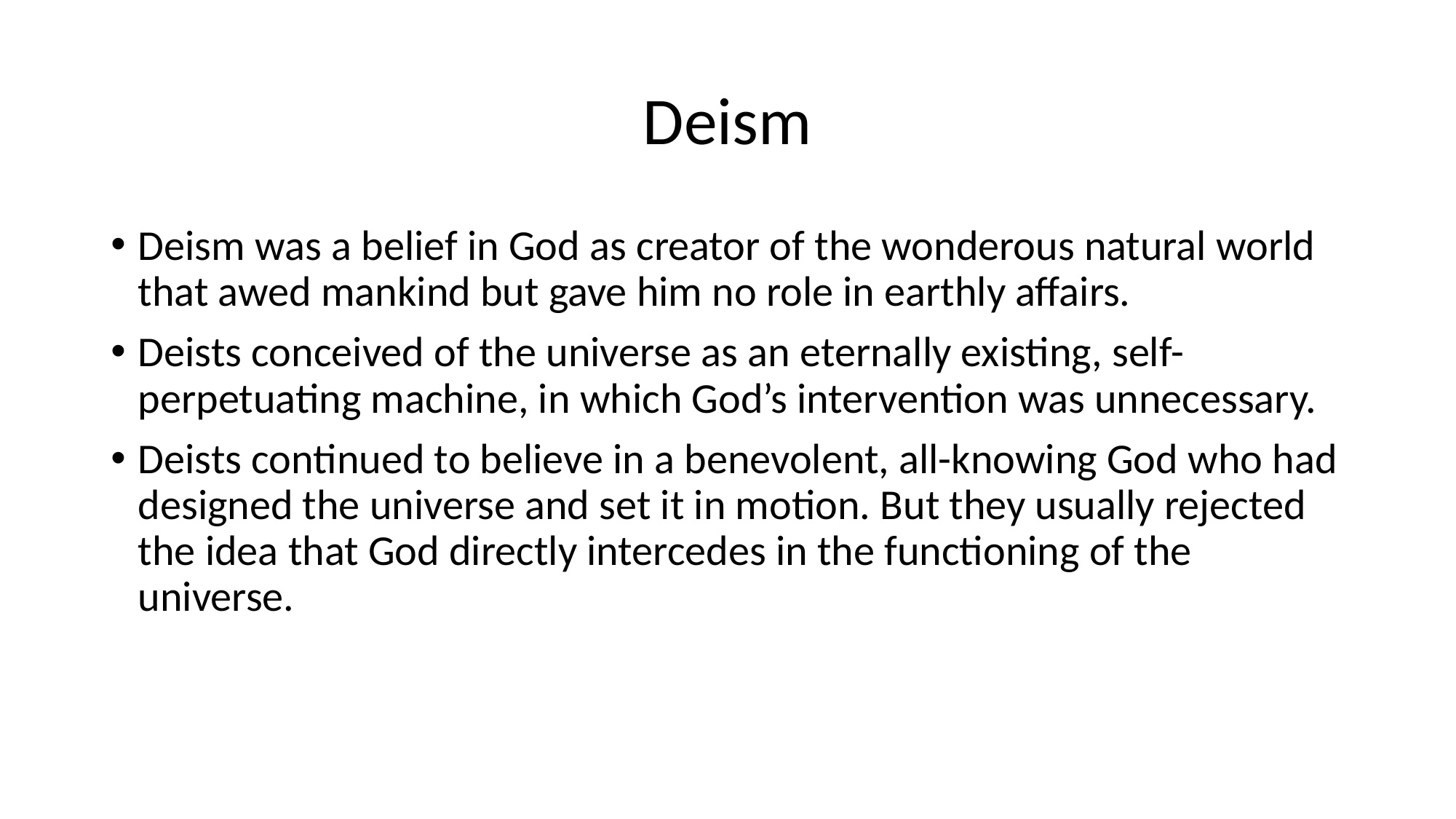

# Deism
Deism was a belief in God as creator of the wonderous natural world that awed mankind but gave him no role in earthly affairs.
Deists conceived of the universe as an eternally existing, self-perpetuating machine, in which God’s intervention was unnecessary.
Deists continued to believe in a benevolent, all-knowing God who had designed the universe and set it in motion. But they usually rejected the idea that God directly intercedes in the functioning of the universe.